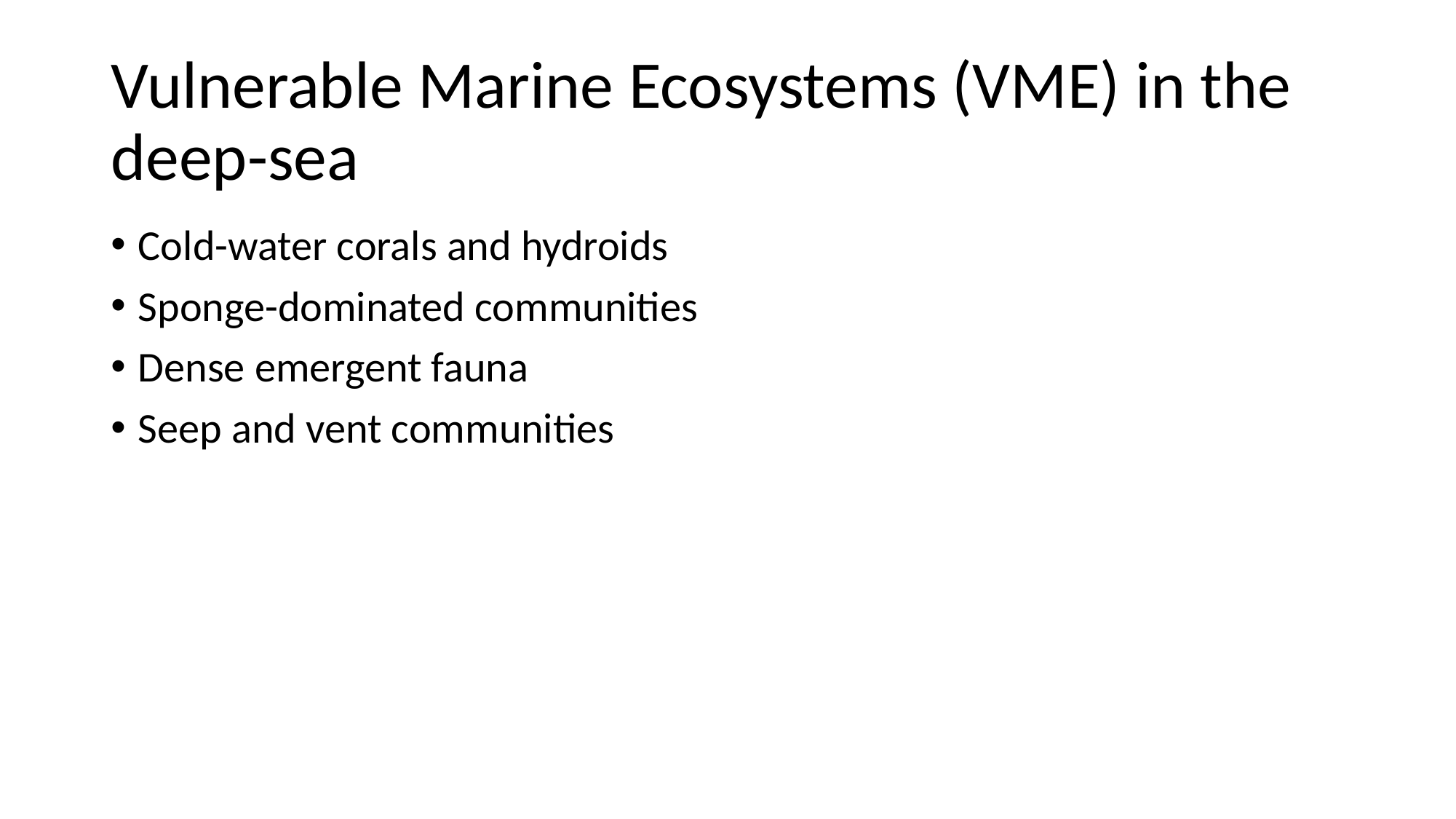

# Vulnerable Marine Ecosystems (VME) in the deep-sea
Cold-water corals and hydroids
Sponge-dominated communities
Dense emergent fauna
Seep and vent communities